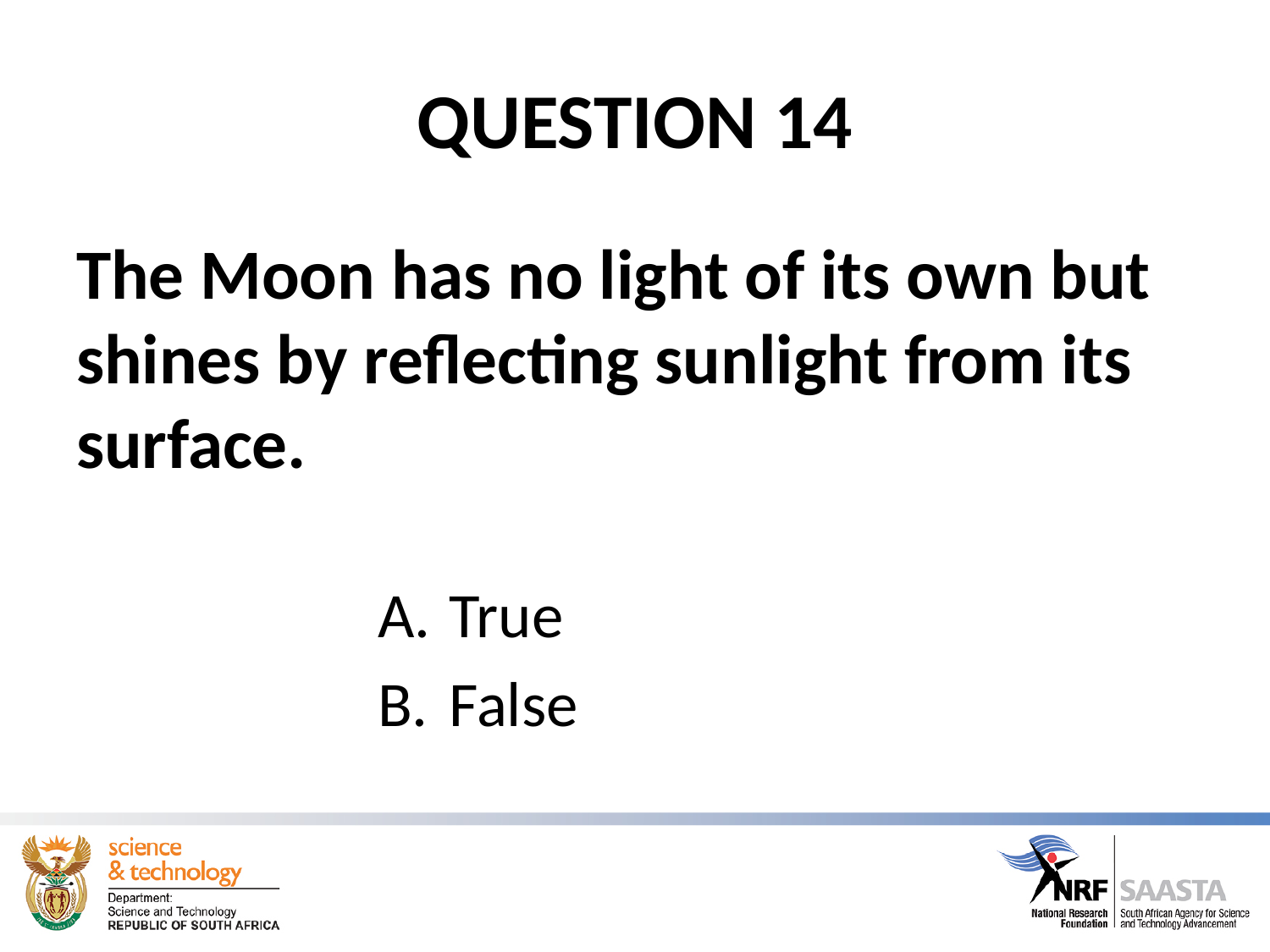

# QUESTION 14
The Moon has no light of its own but shines by reflecting sunlight from its surface.

True
False